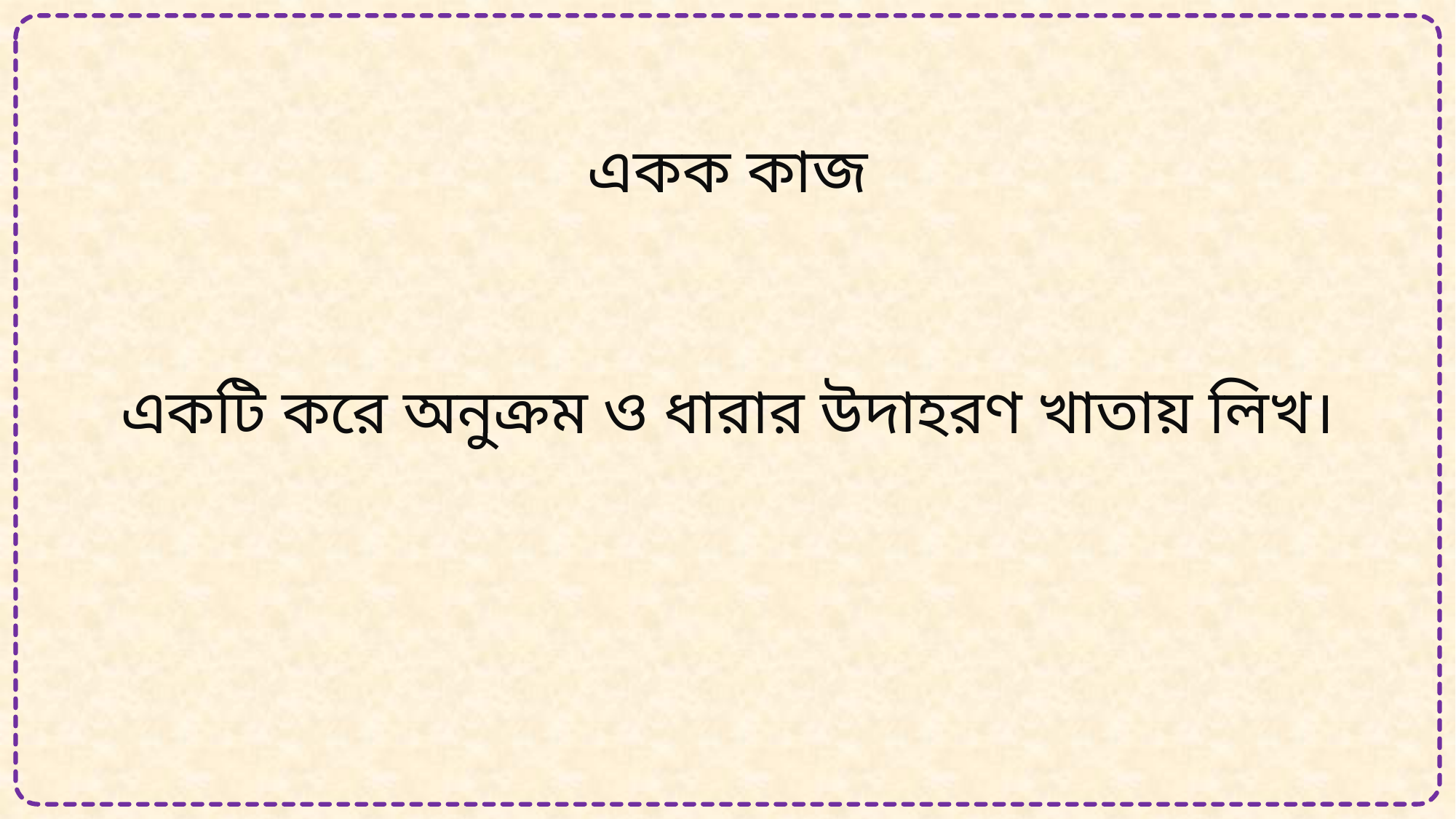

একক কাজ
একটি করে অনুক্রম ও ধারার উদাহরণ খাতায় লিখ।